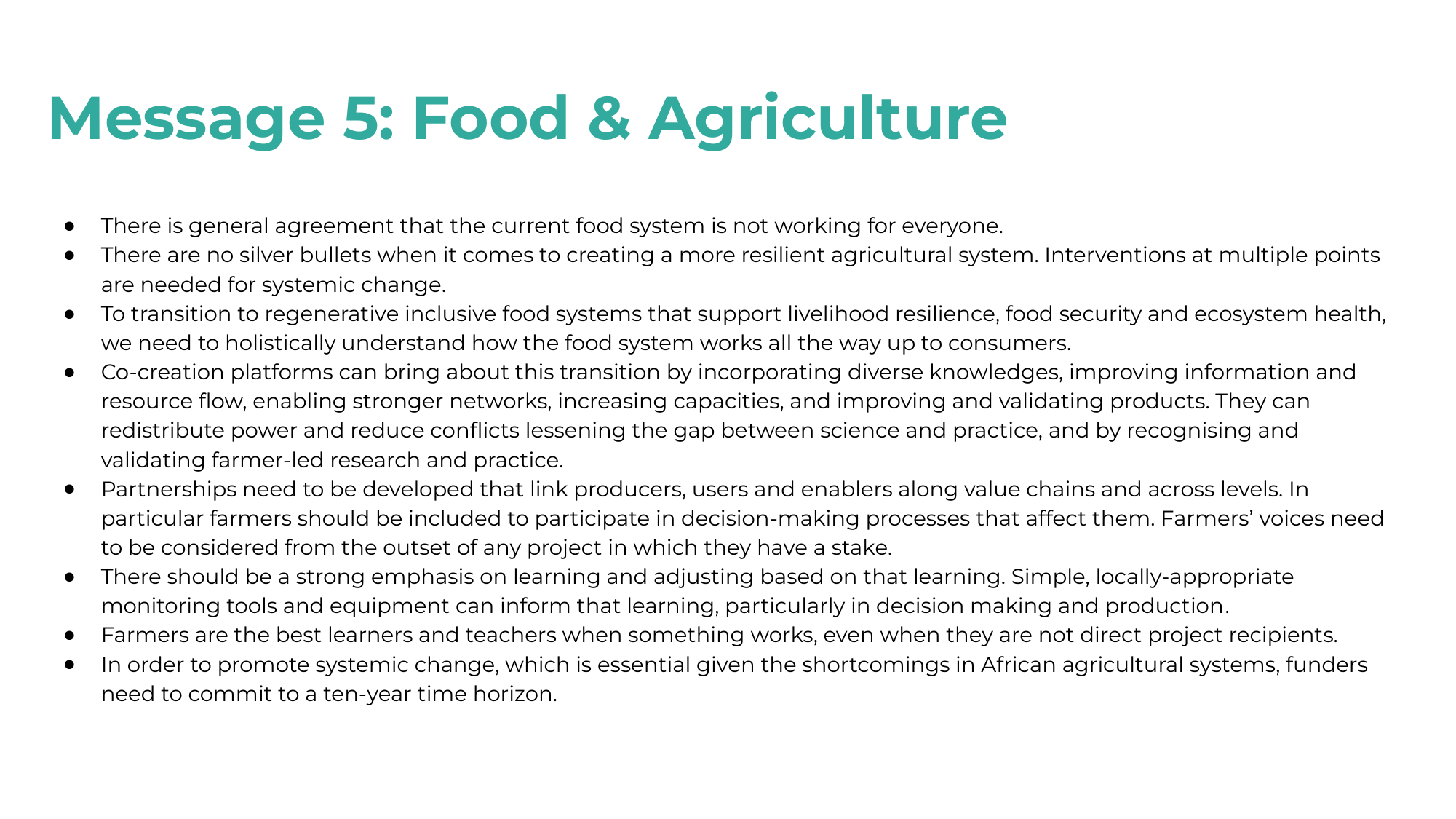

Message 5: Food & Agriculture
There is general agreement that the current food system is not working for everyone.
There are no silver bullets when it comes to creating a more resilient agricultural system. Interventions at multiple points are needed for systemic change.
To transition to regenerative inclusive food systems that support livelihood resilience, food security and ecosystem health, we need to holistically understand how the food system works all the way up to consumers.
Co-creation platforms can bring about this transition by incorporating diverse knowledges, improving information and resource flow, enabling stronger networks, increasing capacities, and improving and validating products. They can redistribute power and reduce conflicts lessening the gap between science and practice, and by recognising and validating farmer-led research and practice.
Partnerships need to be developed that link producers, users and enablers along value chains and across levels. In particular farmers should be included to participate in decision-making processes that affect them. Farmers’ voices need to be considered from the outset of any project in which they have a stake.
There should be a strong emphasis on learning and adjusting based on that learning. Simple, locally-appropriate monitoring tools and equipment can inform that learning, particularly in decision making and production.
Farmers are the best learners and teachers when something works, even when they are not direct project recipients.
In order to promote systemic change, which is essential given the shortcomings in African agricultural systems, funders need to commit to a ten-year time horizon.